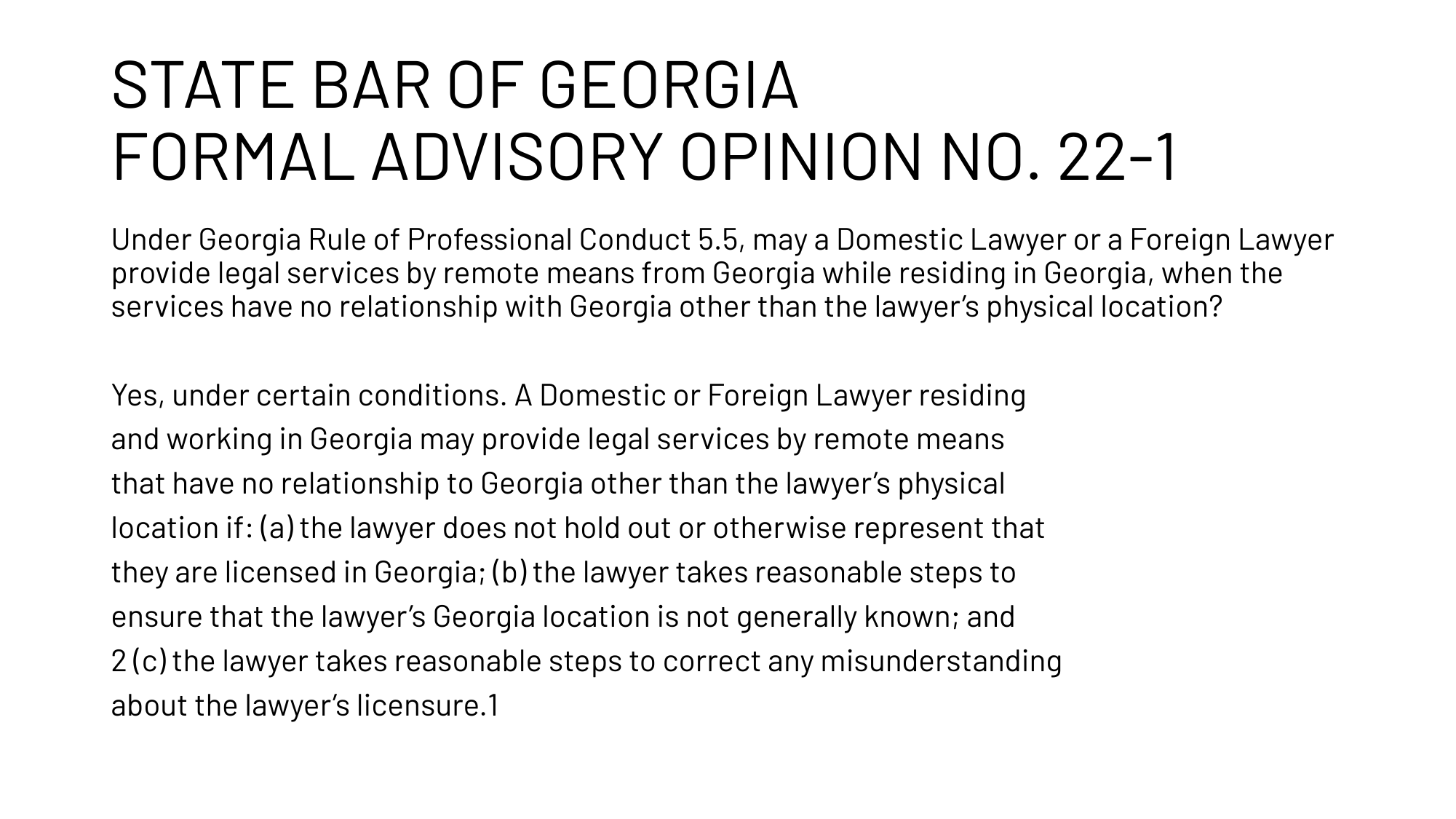

# STATE BAR OF GEORGIA FORMAL ADVISORY OPINION NO. 22-1
Under Georgia Rule of Professional Conduct 5.5, may a Domestic Lawyer or a Foreign Lawyer provide legal services by remote means from Georgia while residing in Georgia, when the services have no relationship with Georgia other than the lawyer’s physical location?

Yes, under certain conditions. A Domestic or Foreign Lawyer residing
and working in Georgia may provide legal services by remote means
that have no relationship to Georgia other than the lawyer’s physical
location if: (a) the lawyer does not hold out or otherwise represent that
they are licensed in Georgia; (b) the lawyer takes reasonable steps to
ensure that the lawyer’s Georgia location is not generally known; and
2 (c) the lawyer takes reasonable steps to correct any misunderstanding
about the lawyer’s licensure.1